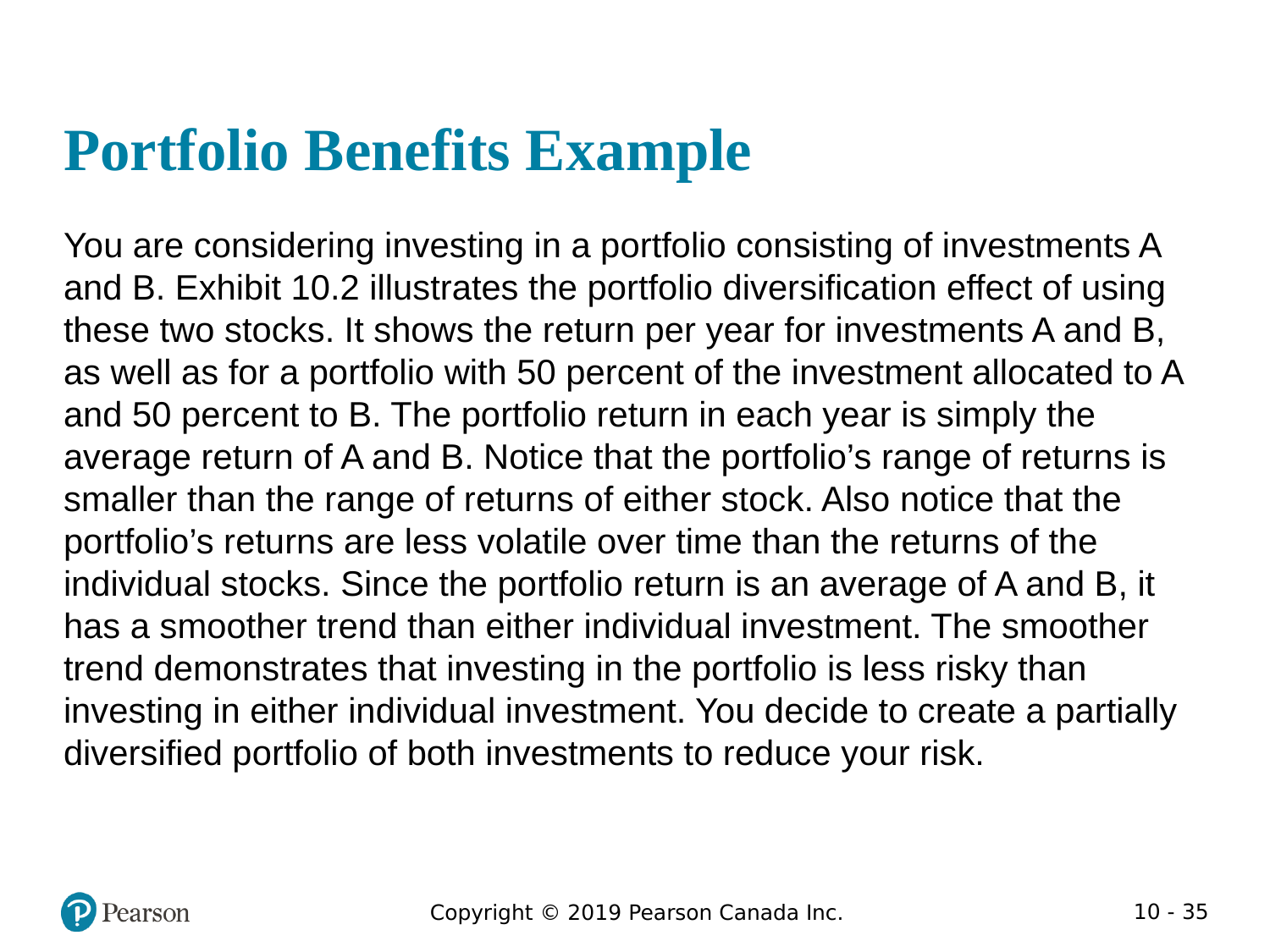

# Portfolio Benefits Example
You are considering investing in a portfolio consisting of investments A and B. Exhibit 10.2 illustrates the portfolio diversification effect of using these two stocks. It shows the return per year for investments A and B, as well as for a portfolio with 50 percent of the investment allocated to A and 50 percent to B. The portfolio return in each year is simply the average return of A and B. Notice that the portfolio’s range of returns is smaller than the range of returns of either stock. Also notice that the portfolio’s returns are less volatile over time than the returns of the individual stocks. Since the portfolio return is an average of A and B, it has a smoother trend than either individual investment. The smoother trend demonstrates that investing in the portfolio is less risky than investing in either individual investment. You decide to create a partially diversified portfolio of both investments to reduce your risk.